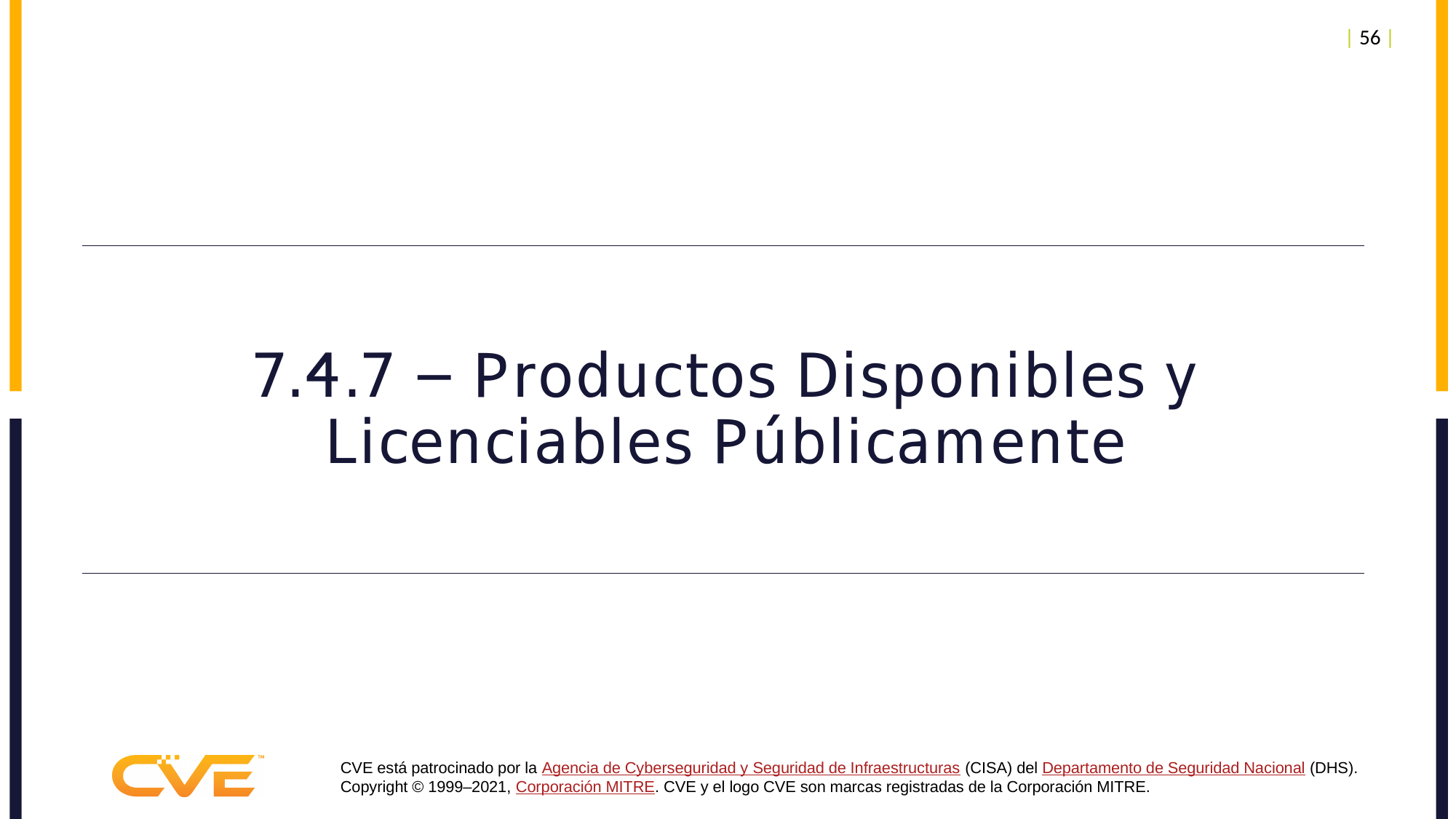

| 56 |
# 7.4.7 – Productos Disponibles y Licenciables Públicamente